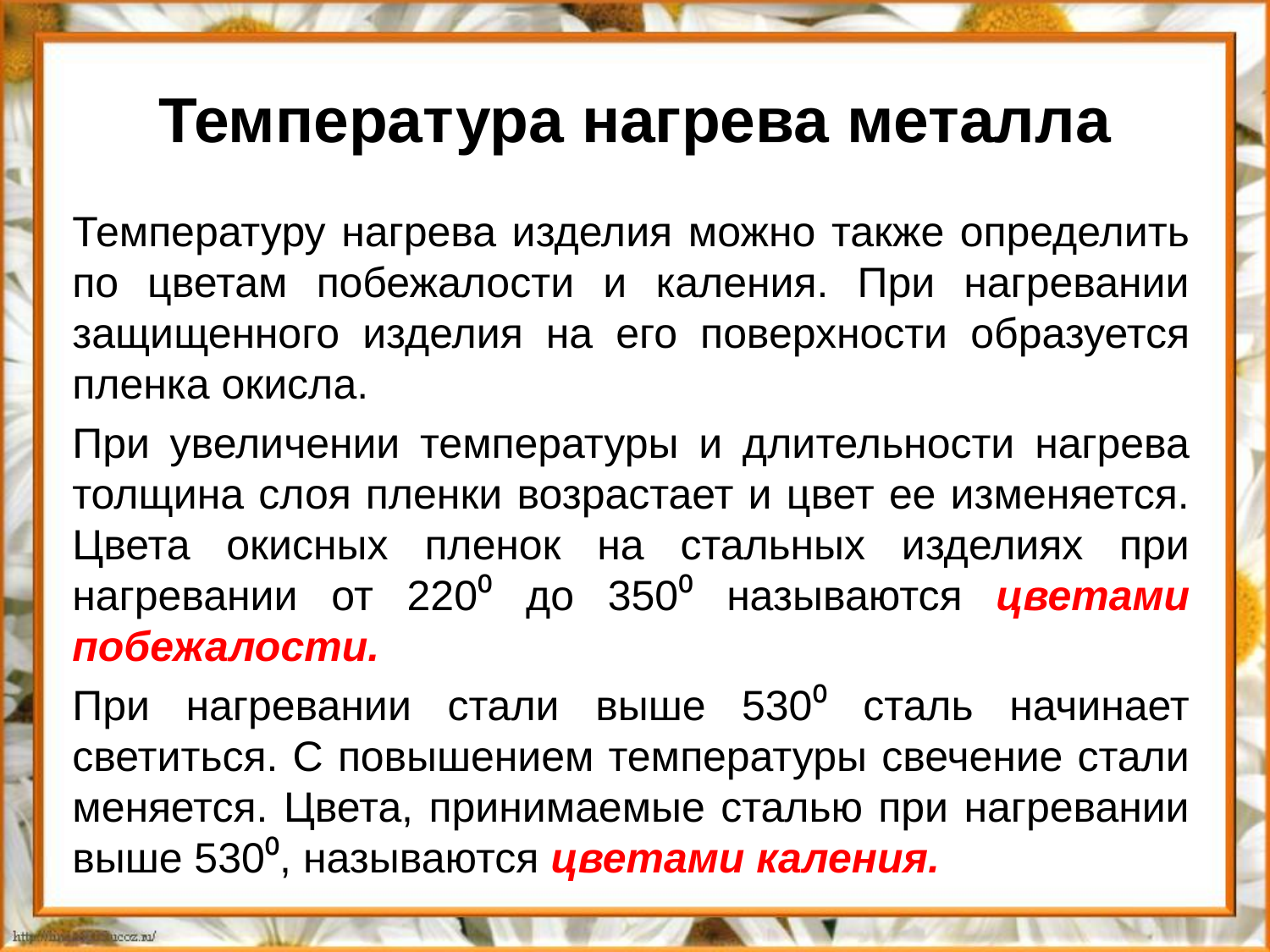

# Температура нагрева металла
Температуру нагрева изделия можно также определить по цветам побежалости и каления. При нагревании защищенного изделия на его поверхности образуется пленка окисла.
При увеличении температуры и длительности нагрева толщина слоя пленки возрастает и цвет ее изменяется. Цвета окисных пленок на стальных изделиях при нагревании от 220⁰ до 350⁰ называются цветами побежалости.
При нагревании стали выше 530⁰ сталь начинает светиться. С повышением температуры свечение стали меняется. Цвета, принимаемые сталью при нагревании выше 530⁰, называются цветами каления.